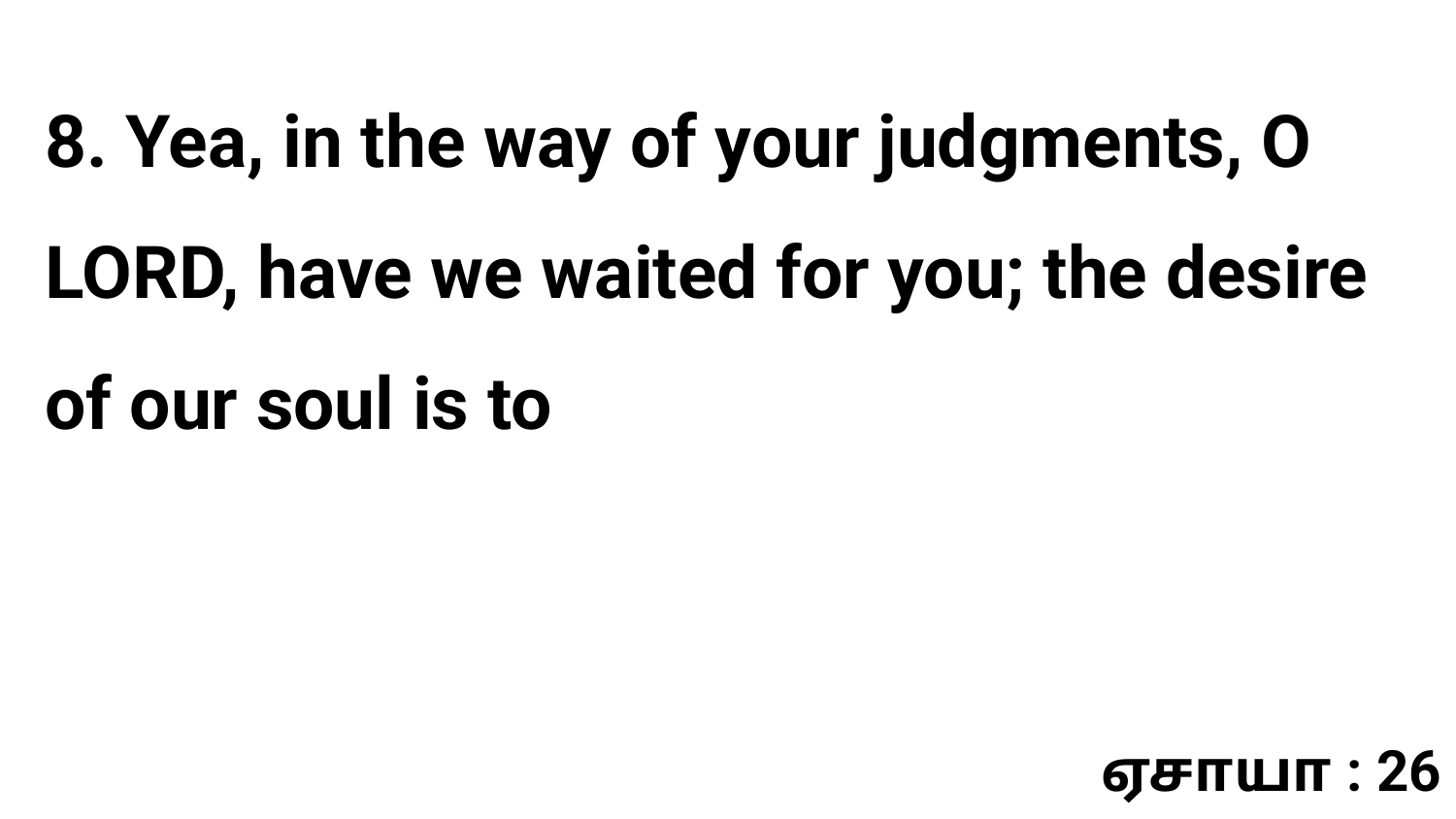

8. Yea, in the way of your judgments, O LORD, have we waited for you; the desire of our soul is to
ஏசாயா : 26